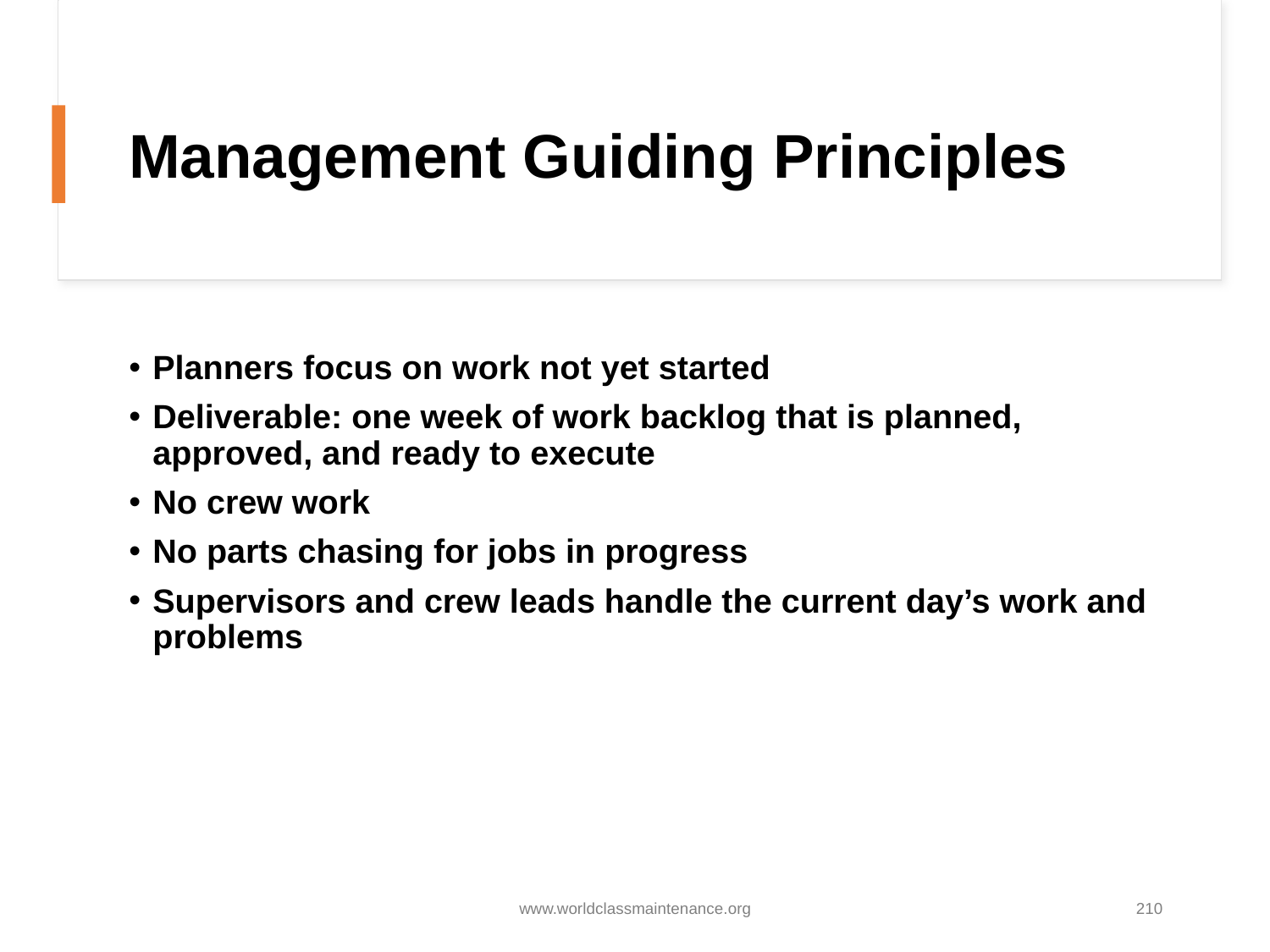

# Management Guiding Principles

Planners focus on work not yet started
Deliverable: one week of work backlog that is planned, approved, and ready to execute
No crew work
No parts chasing for jobs in progress
Supervisors and crew leads handle the current day’s work and problems

www.worldclassmaintenance.org
210